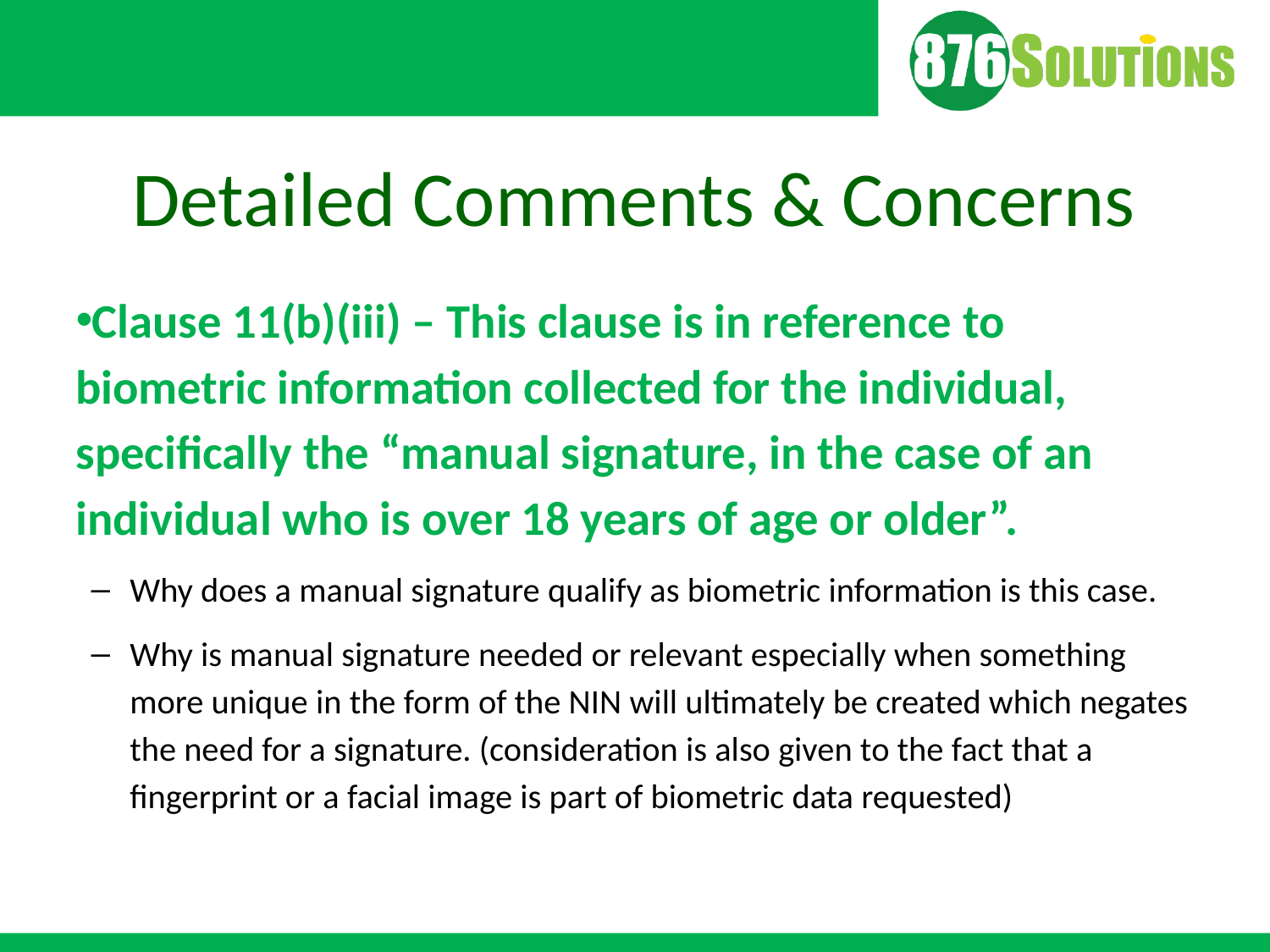

# Detailed Comments & Concerns
Clause 11(b)(iii) – This clause is in reference to biometric information collected for the individual, specifically the “manual signature, in the case of an individual who is over 18 years of age or older”.
Why does a manual signature qualify as biometric information is this case.
Why is manual signature needed or relevant especially when something more unique in the form of the NIN will ultimately be created which negates the need for a signature. (consideration is also given to the fact that a fingerprint or a facial image is part of biometric data requested)